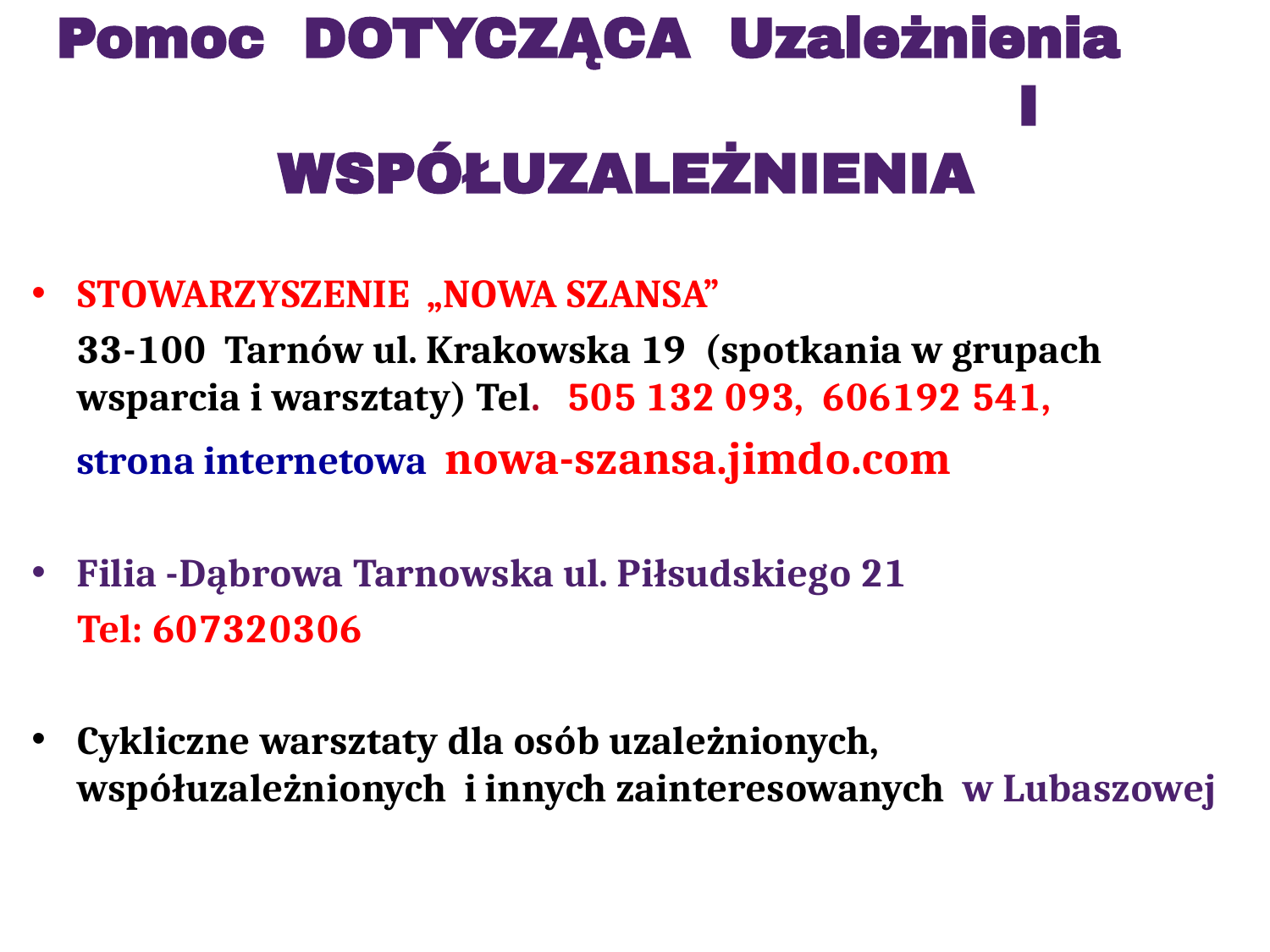

# Pomoc  DOTYCZĄCA  Uzależnienia                                                  I   WSPÓŁUZALEŻNIENIA

STOWARZYSZENIE  „NOWA SZANSA”
	33-100  Tarnów ul. Krakowska 19  (spotkania w grupach wsparcia i warsztaty) Tel.   505 132 093,  606192 541,
	strona internetowa  nowa-szansa.jimdo.com

Filia -Dąbrowa Tarnowska ul. Piłsudskiego 21
	Tel: 607320306

Cykliczne warsztaty dla osób uzależnionych, współuzależnionych  i innych zainteresowanych  w Lubaszowej